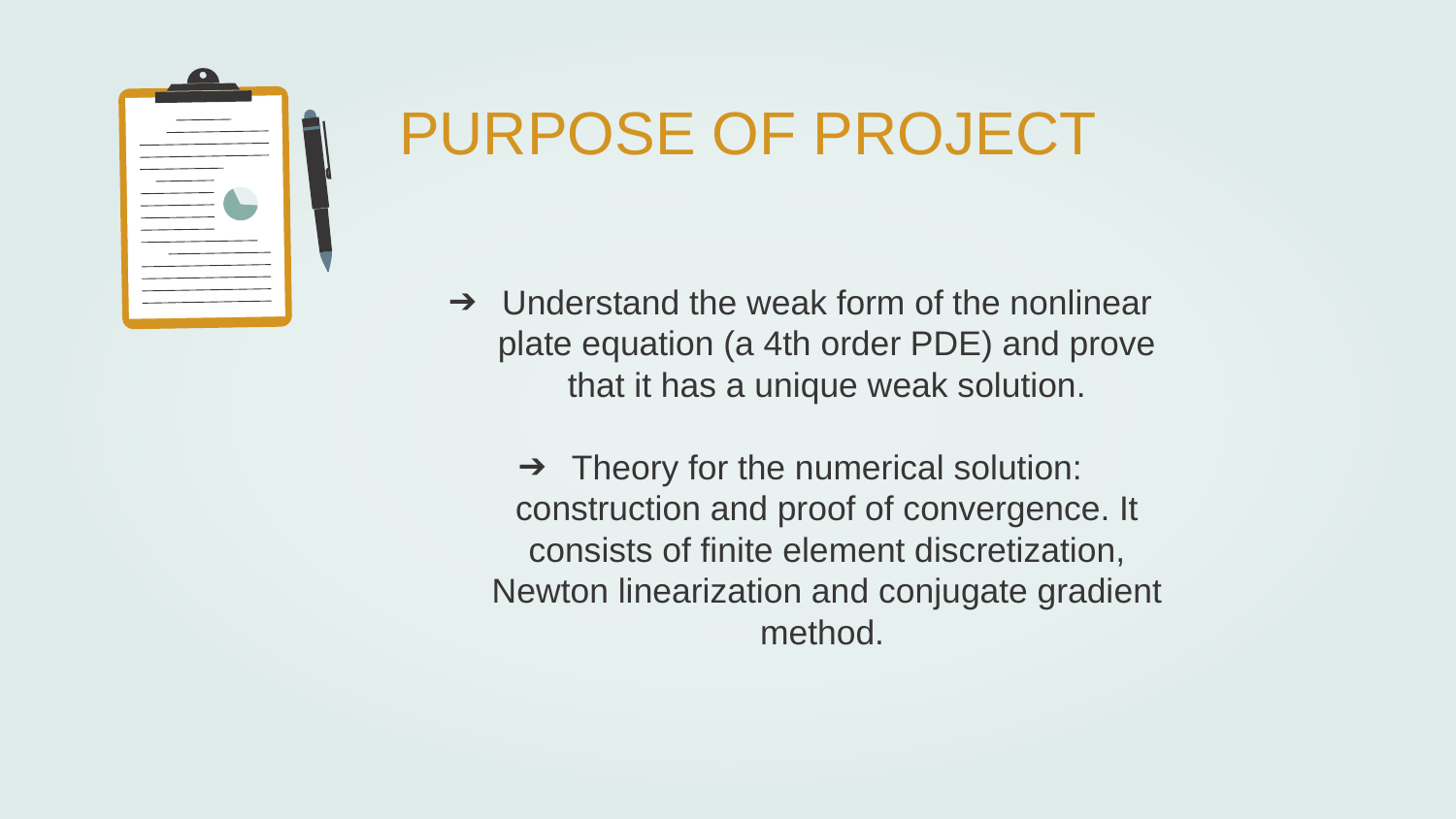

# PURPOSE OF PROJECT

Understand the weak form of the nonlinear plate equation (a 4th order PDE) and prove that it has a unique weak solution.

Theory for the numerical solution: construction and proof of convergence. It consists of finite element discretization, Newton linearization and conjugate gradient method.